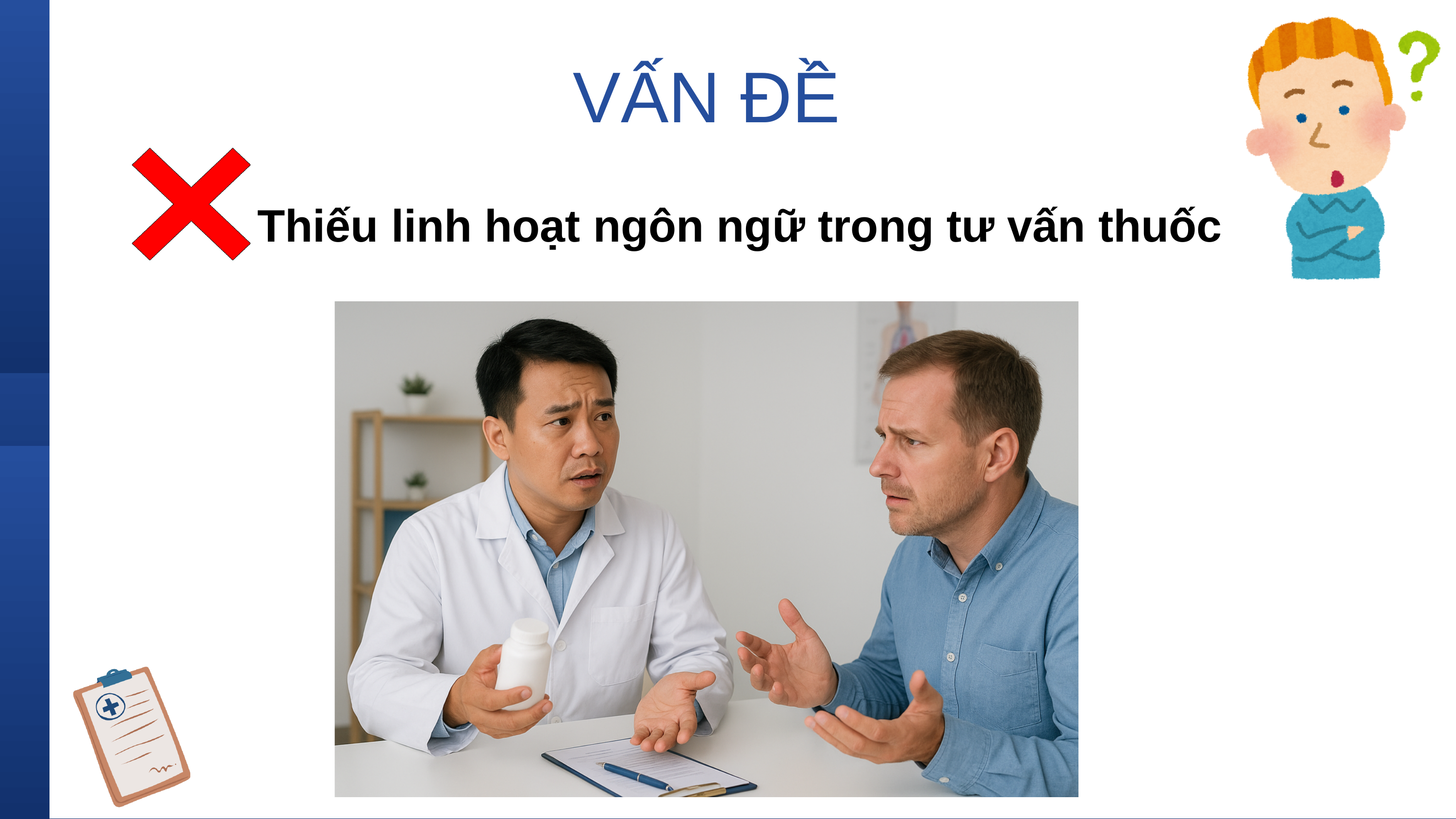

VẤN ĐỀ

Thiếu linh hoạt ngôn ngữ trong tư vấn thuốc